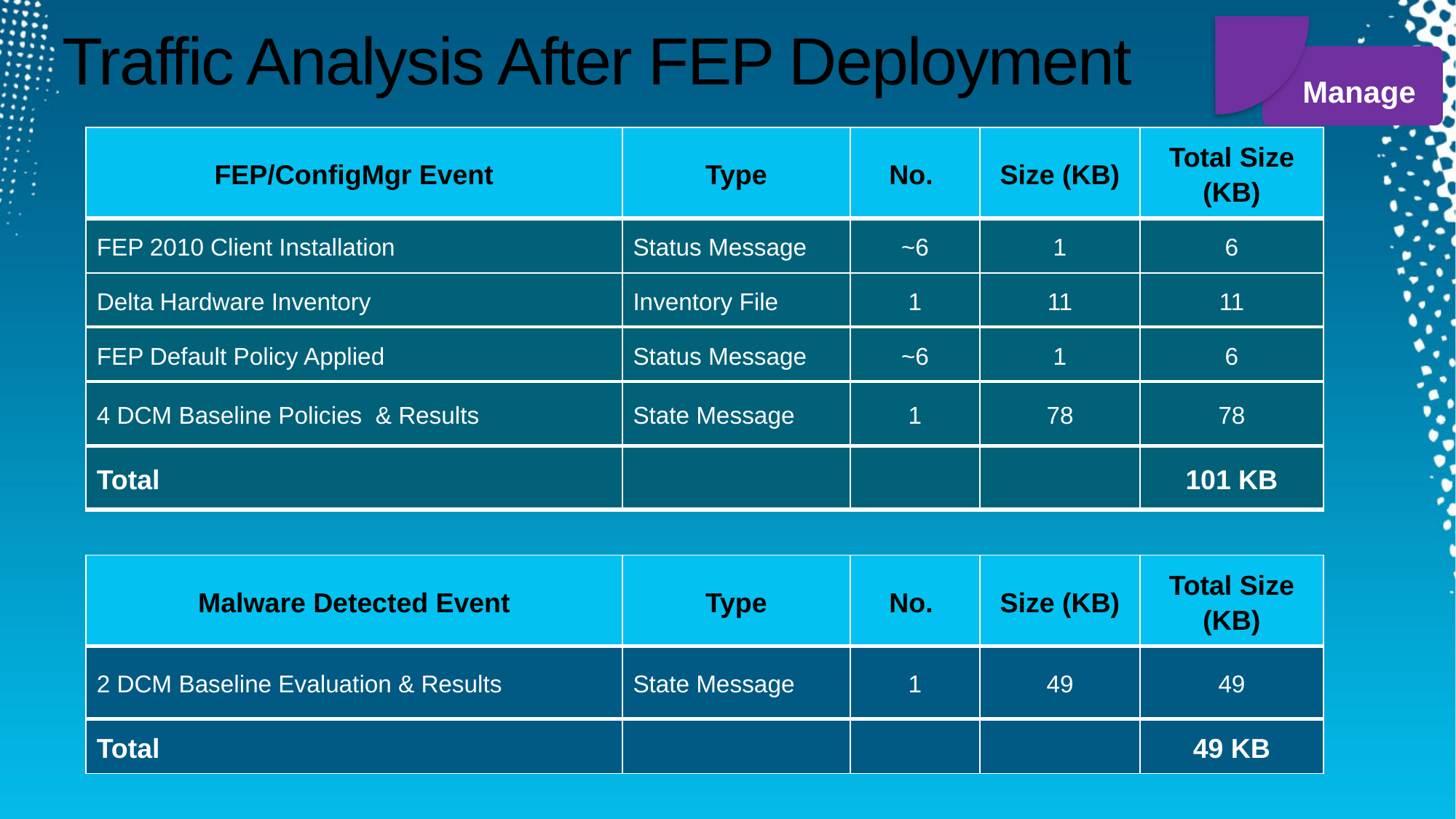

Manage
# Traffic Analysis After FEP Deployment
| FEP/ConfigMgr Event | Type | No. | Size (KB) | Total Size (KB) |
| --- | --- | --- | --- | --- |
| FEP 2010 Client Installation | Status Message | ~6 | 1 | 6 |
| Delta Hardware Inventory | Inventory File | 1 | 11 | 11 |
| --- | --- | --- | --- | --- |
| FEP Default Policy Applied | Status Message | ~6 | 1 | 6 |
| --- | --- | --- | --- | --- |
| 4 DCM Baseline Policies & Results | State Message | 1 | 78 | 78 |
| --- | --- | --- | --- | --- |
| Total |  |  |  | 101 KB |
| --- | --- | --- | --- | --- |
| Malware Detected Event | Type | No. | Size (KB) | Total Size (KB) |
| --- | --- | --- | --- | --- |
| 2 DCM Baseline Evaluation & Results | State Message | 1 | 49 | 49 |
| --- | --- | --- | --- | --- |
| Total |  |  |  | 49 KB |